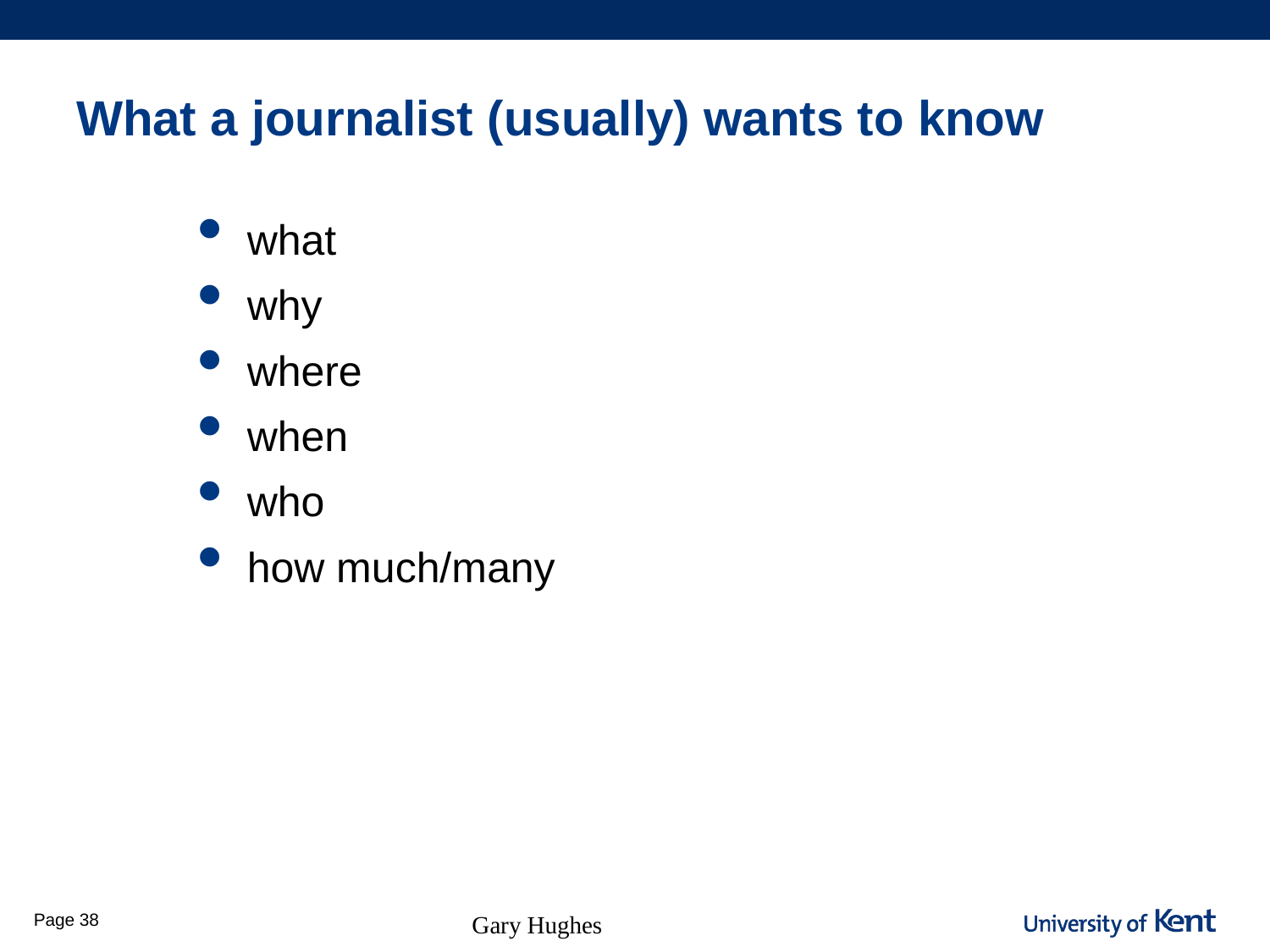

# What a journalist (usually) wants to know
what
why
where
when
who
how much/many

Page 38
Gary Hughes